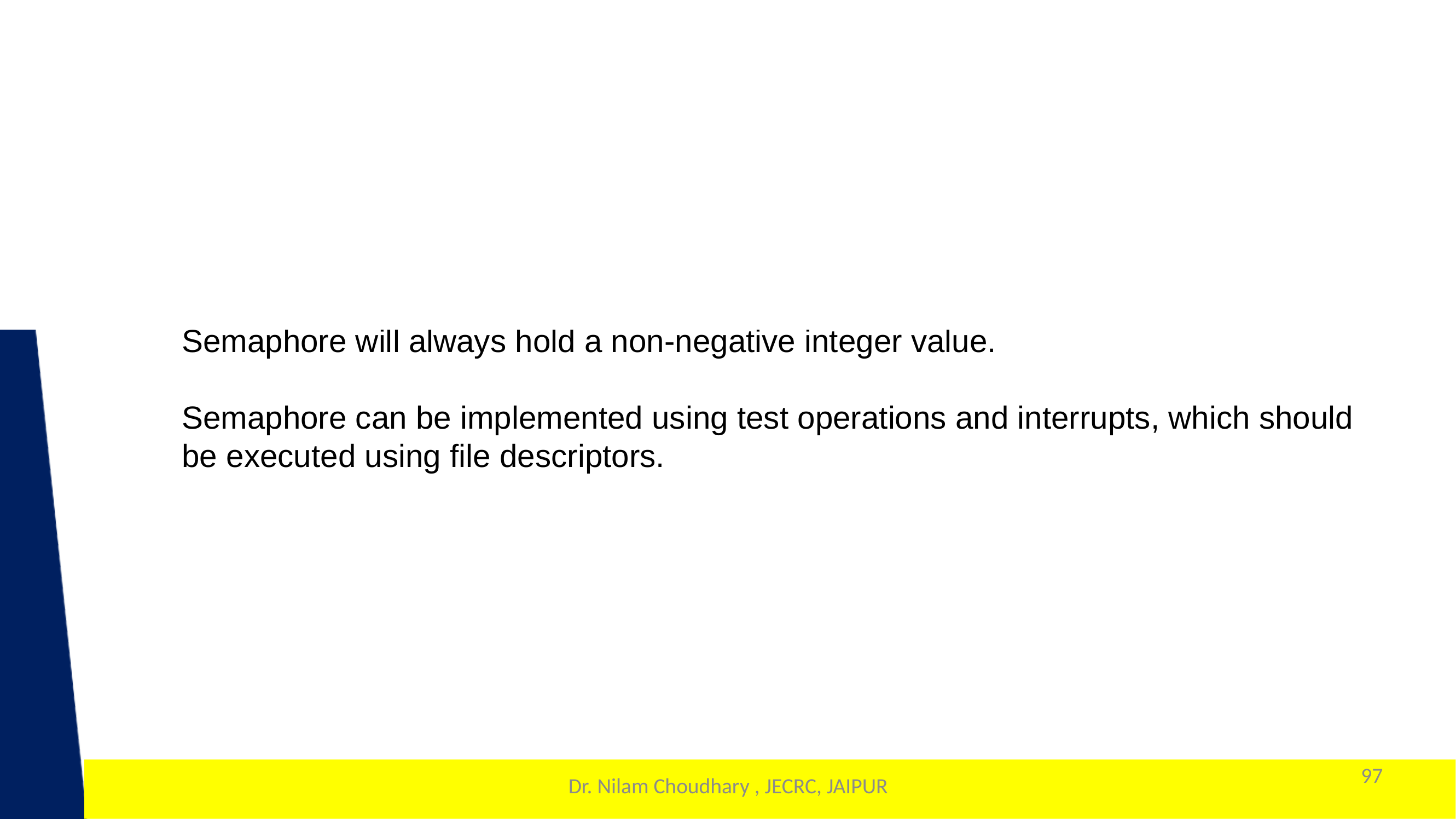

For Example, process A changing the data in a memory location while another process B is trying to read the data from the same memory location. There is a high probability that data read by the second process will be erroneous.

Characteristic of Semaphore

It is a mechanism that can be used to provide synchronization of tasks.

It is a low-level synchronization mechanism.

Semaphore will always hold a non-negative integer value.

Semaphore can be implemented using test operations and interrupts, which should be executed using file descriptors.
97
1
Dr. Nilam Choudhary , JECRC, JAIPUR